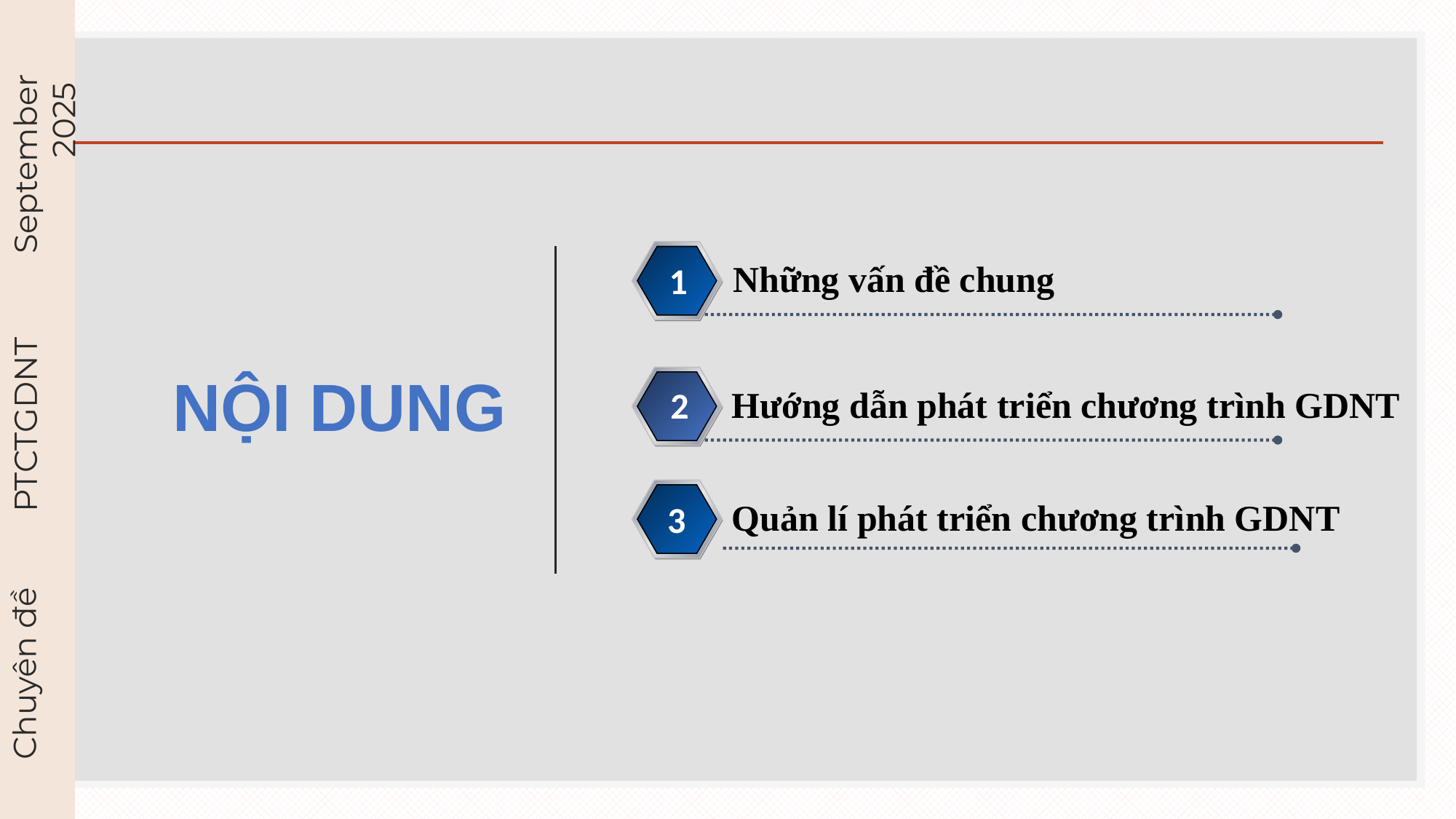

# NỘI DUNG
September 2025

Những vấn đề chung
1

Hướng dẫn phát triển chương trình GDNT
2
PTCTGDNT

Quản lí phát triển chương trình GDNT
3

Chuyên đề